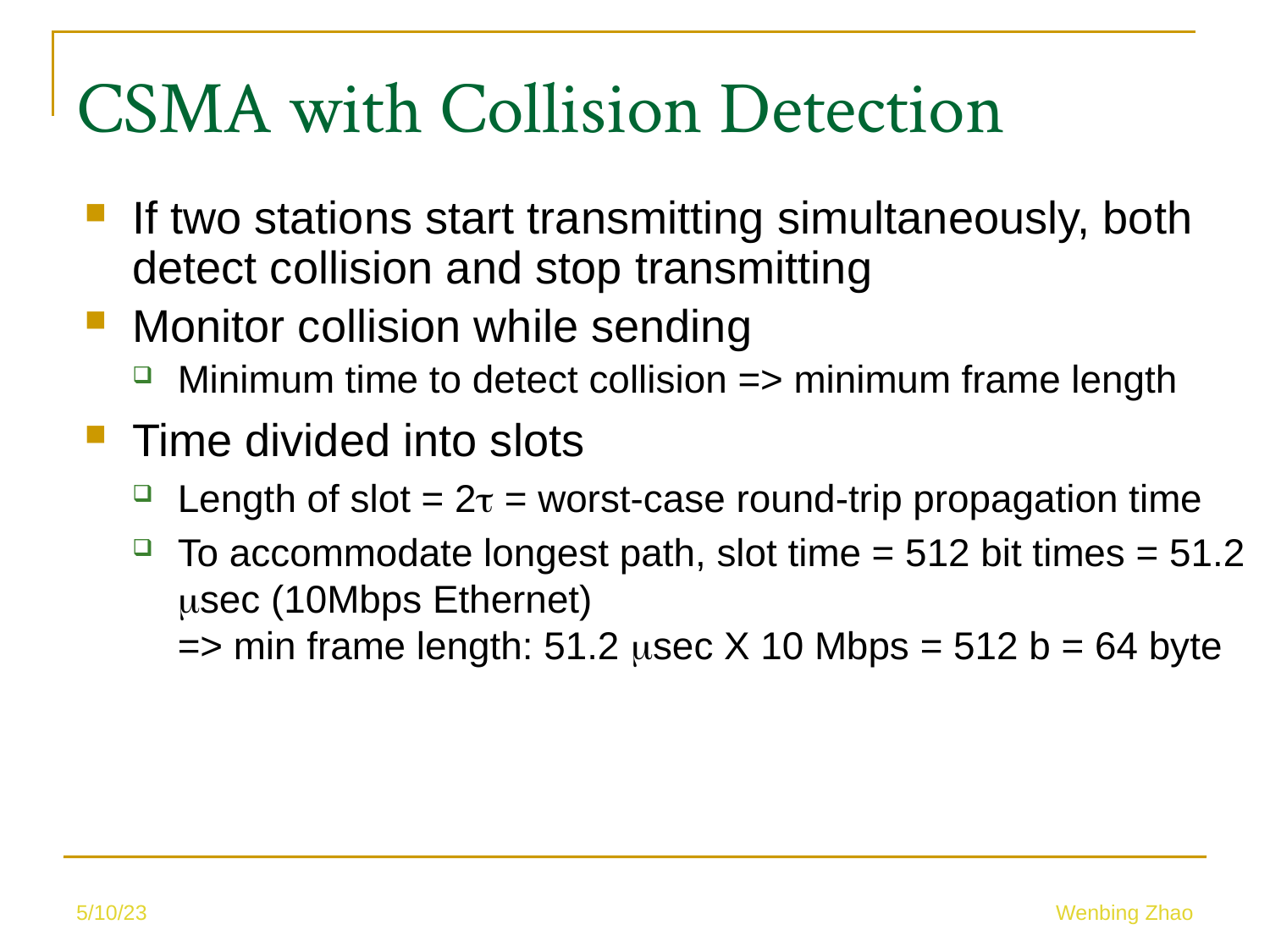

CSMA with Collision Detection
If two stations start transmitting simultaneously, both detect collision and stop transmitting
Monitor collision while sending
Minimum time to detect collision => minimum frame length
Time divided into slots
Length of slot = 2τ = worst-case round-trip propagation time
To accommodate longest path, slot time = 512 bit times = 51.2 μsec (10Mbps Ethernet)
=> min frame length: 51.2 μsec X 10 Mbps = 512 b = 64 byte
5/10/23
Wenbing Zhao